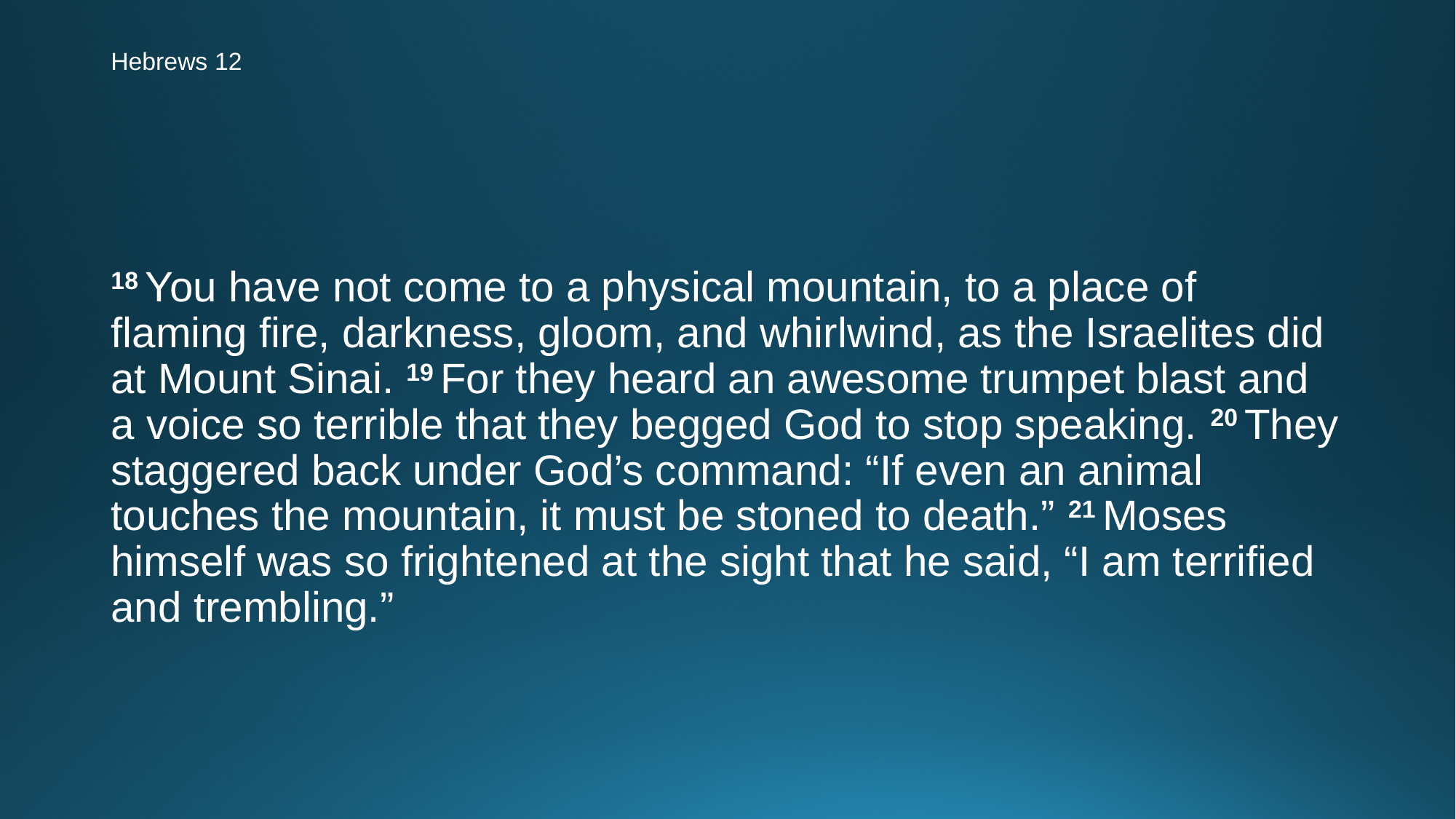

# Hebrews 12
18 You have not come to a physical mountain, to a place of flaming fire, darkness, gloom, and whirlwind, as the Israelites did at Mount Sinai. 19 For they heard an awesome trumpet blast and a voice so terrible that they begged God to stop speaking. 20 They staggered back under God’s command: “If even an animal touches the mountain, it must be stoned to death.” 21 Moses himself was so frightened at the sight that he said, “I am terrified and trembling.”